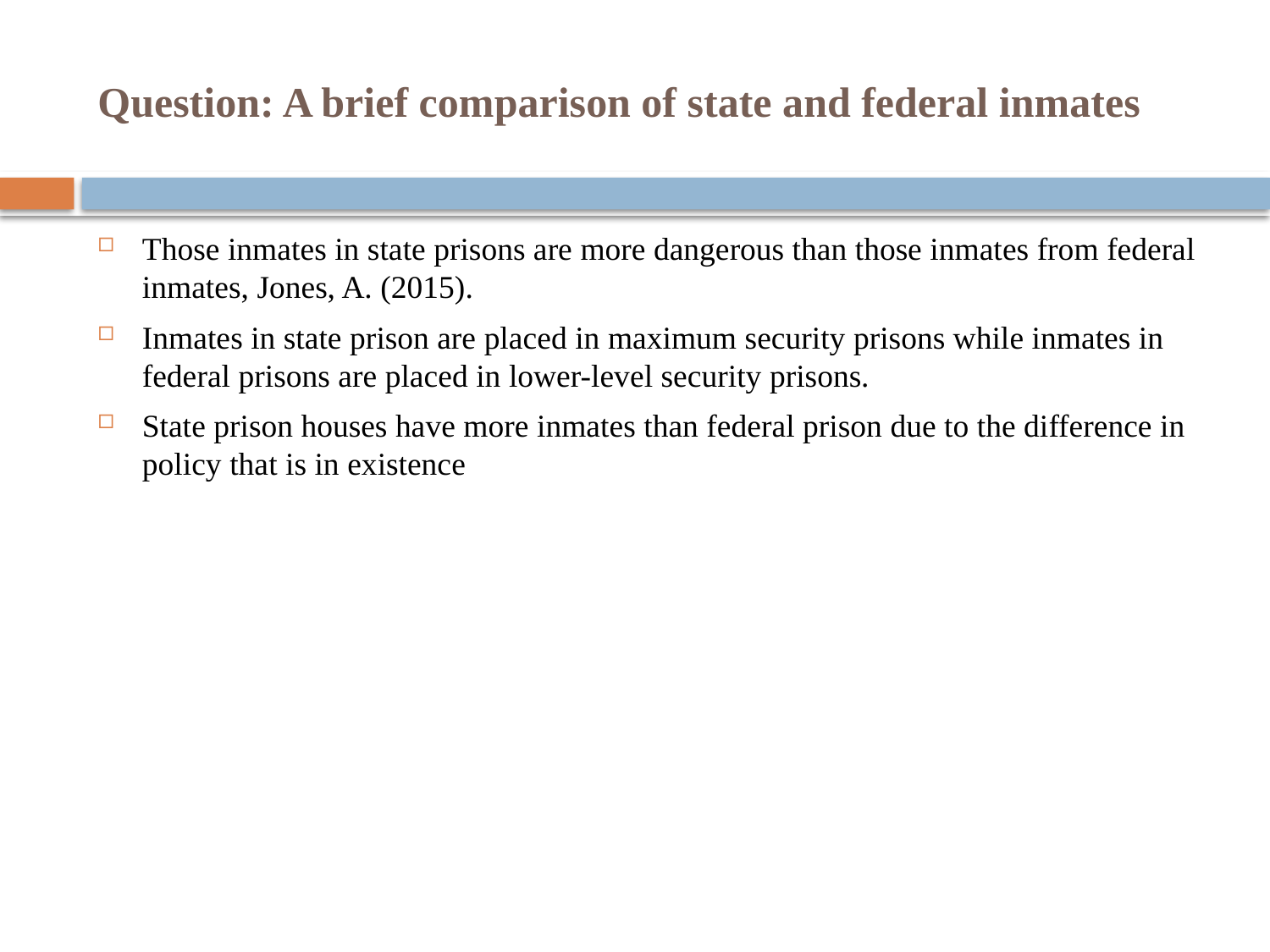

# Question: A brief comparison of state and federal inmates
Those inmates in state prisons are more dangerous than those inmates from federal inmates, Jones, A. (2015).
Inmates in state prison are placed in maximum security prisons while inmates in federal prisons are placed in lower-level security prisons.
State prison houses have more inmates than federal prison due to the difference in policy that is in existence